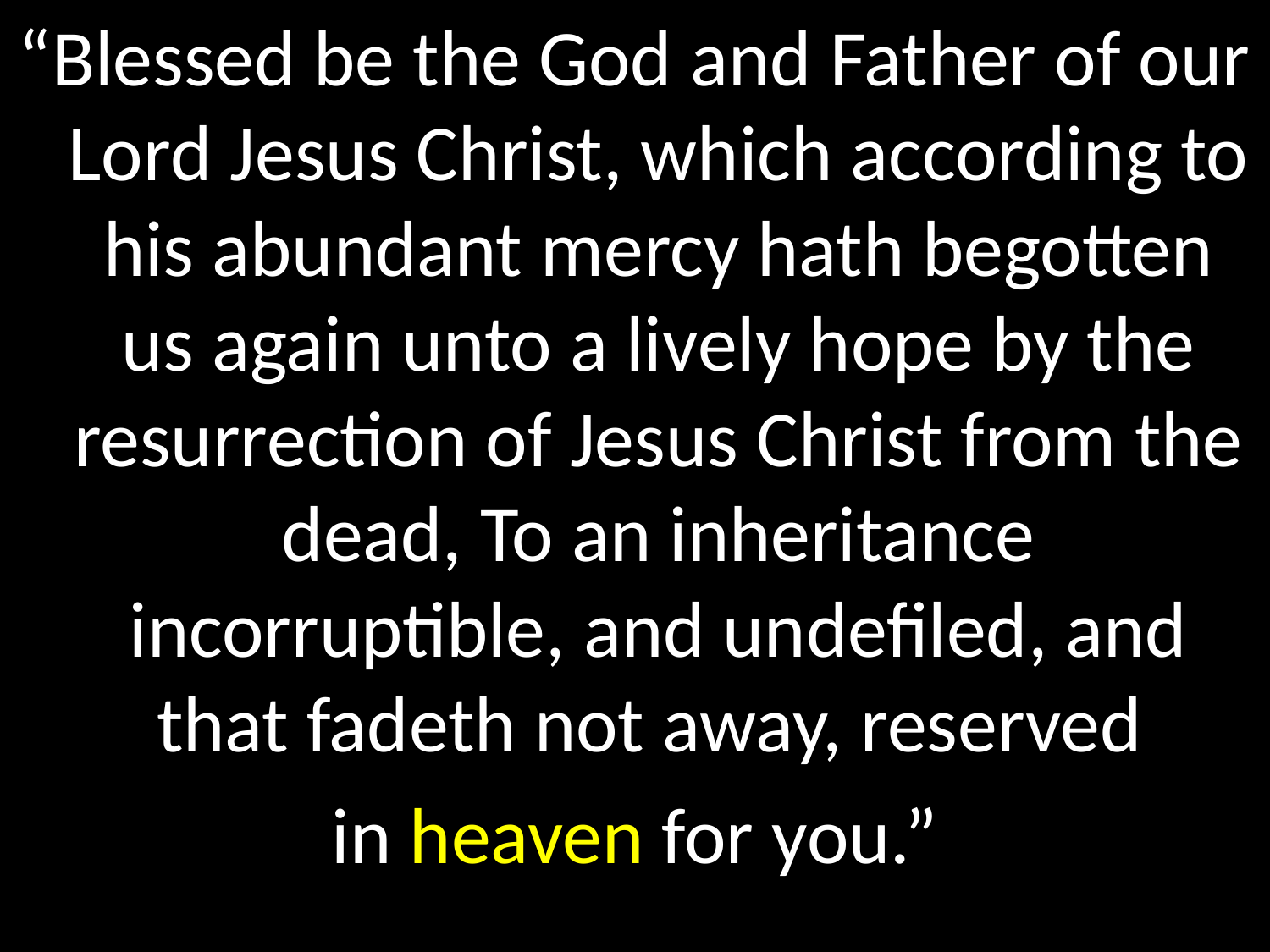

“Blessed be the God and Father of our Lord Jesus Christ, which according to his abundant mercy hath begotten us again unto a lively hope by the resurrection of Jesus Christ from the dead, To an inheritance incorruptible, and undefiled, and that fadeth not away, reserved
in heaven for you.”